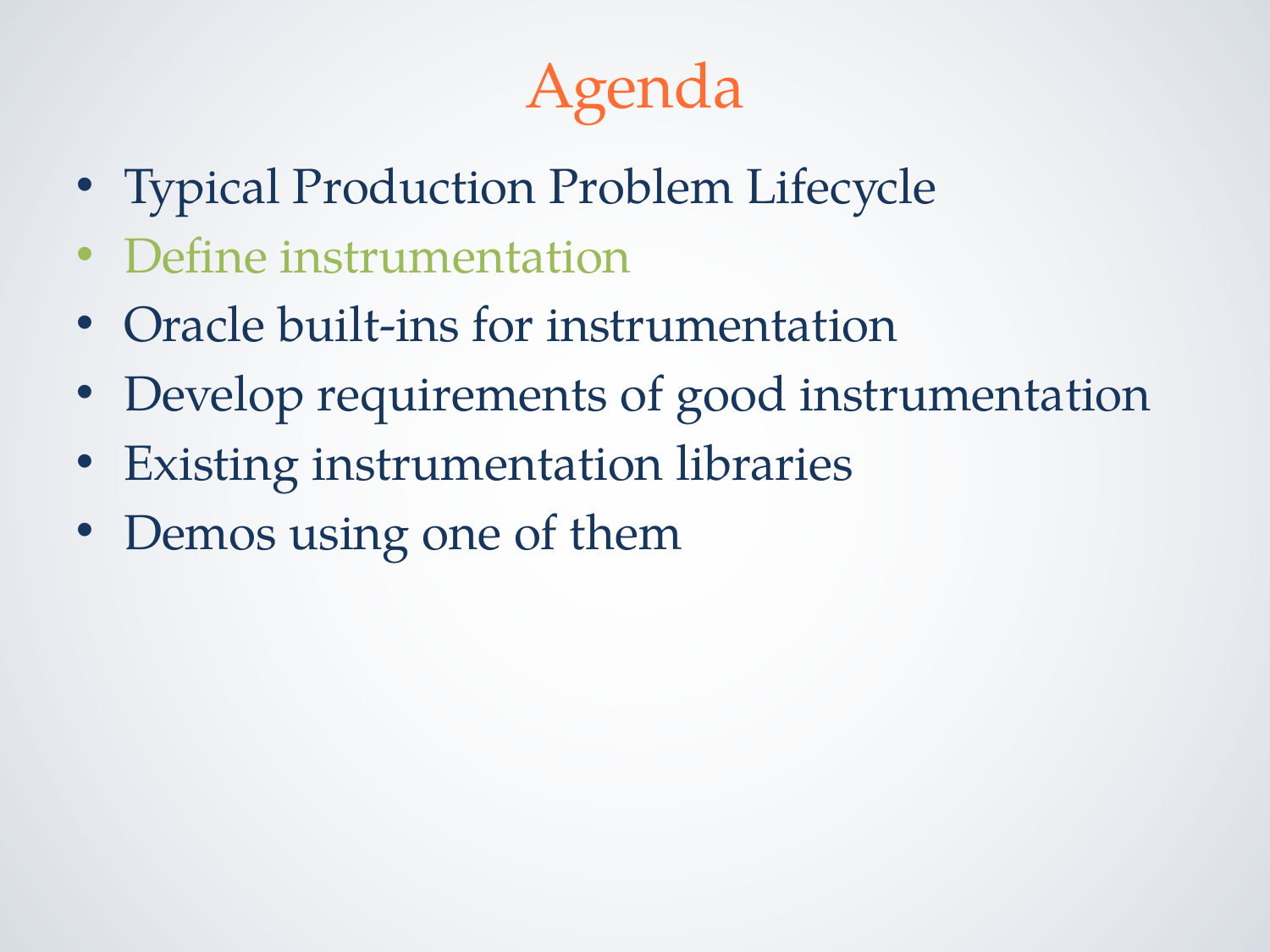

# Agenda
Typical Production Problem Lifecycle
Define instrumentation
Oracle built-ins for instrumentation
Develop requirements of good instrumentation
Existing instrumentation libraries
Demos using one of them